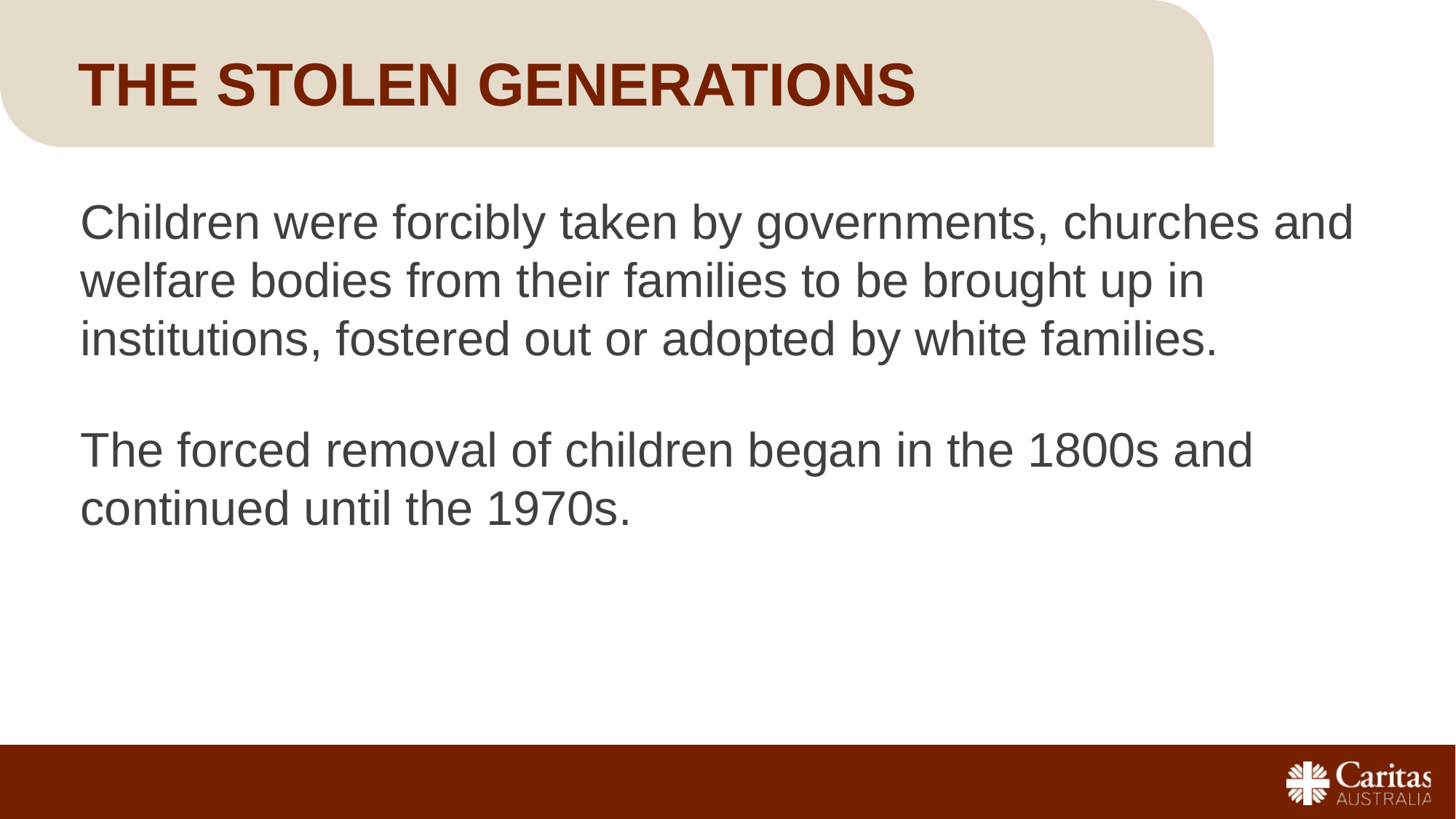

# THE STOLEN GENERATIONS
Children were forcibly taken by governments, churches and welfare bodies from their families to be brought up in institutions, fostered out or adopted by white families.

The forced removal of children began in the 1800s and continued until the 1970s.